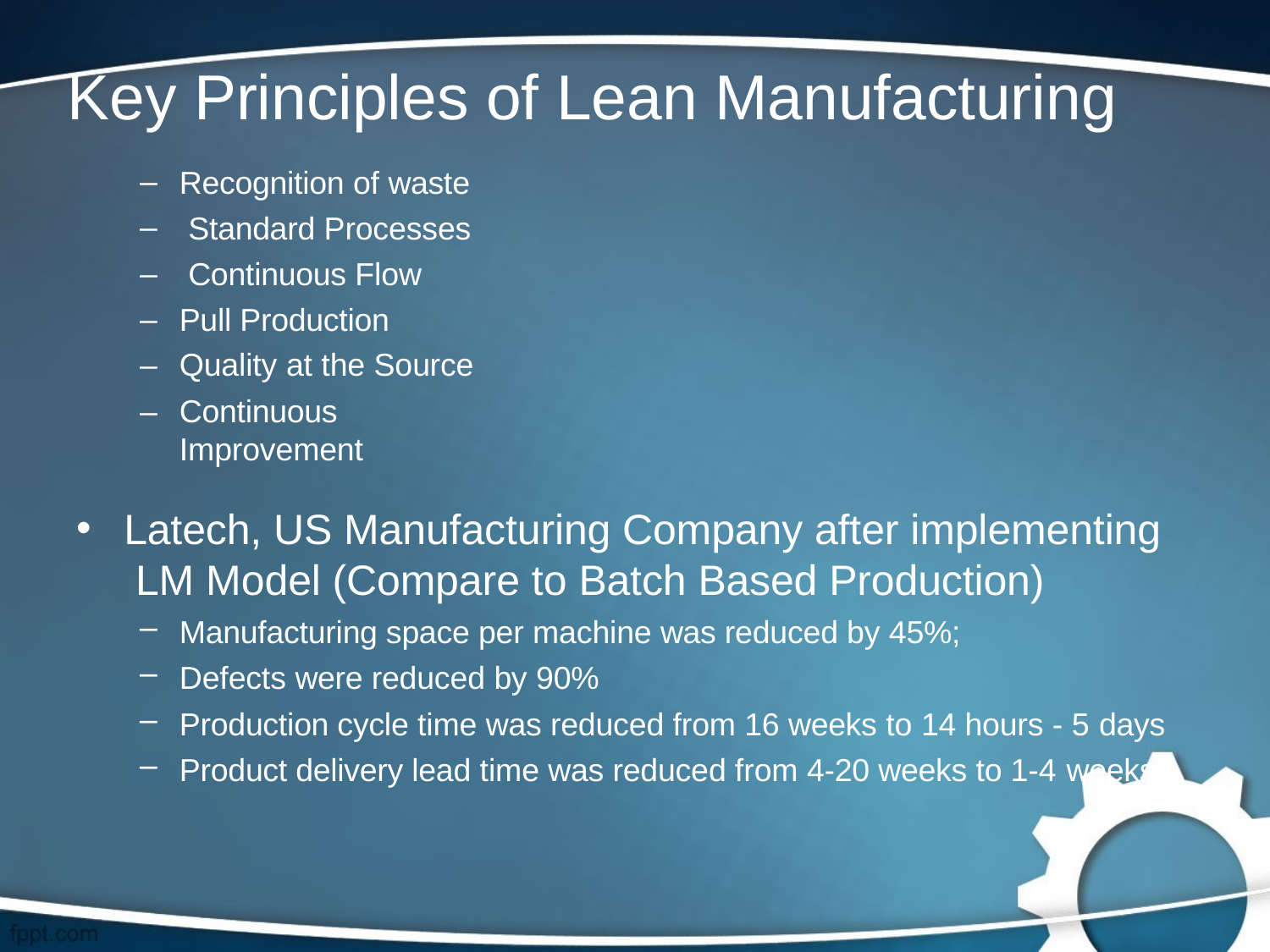

# Key Principles of Lean Manufacturing
–
–
–
–
–
–
Recognition of waste  Standard Processes  Continuous Flow  Pull Production  Quality at the Source
Continuous Improvement
•
Latech, US Manufacturing Company after implementing  LM Model (Compare to Batch Based Production)
Manufacturing space per machine was reduced by 45%;
Defects were reduced by 90%
Production cycle time was reduced from 16 weeks to 14 hours - 5 days
Product delivery lead time was reduced from 4-20 weeks to 1-4 weeks.